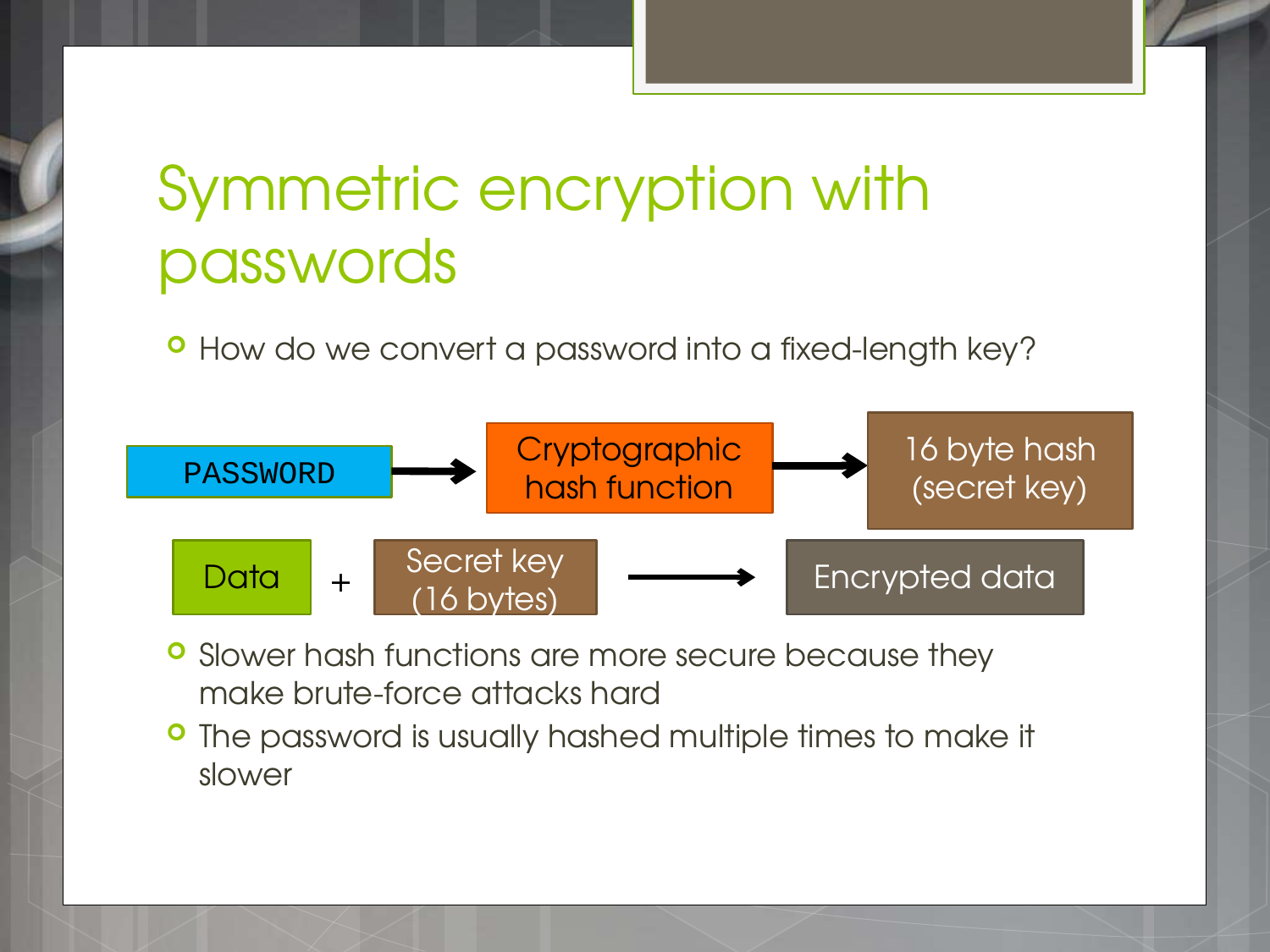

# Symmetric encryption with passwords
How do we convert a password into a fixed-length key?

Slower hash functions are more secure because they make brute-force attacks hard
The password is usually hashed multiple times to make it slower

Cryptographic hash function
16 byte hash (secret key)

PASSWORD
Secret key (16 bytes)

Data
Encrypted data
+